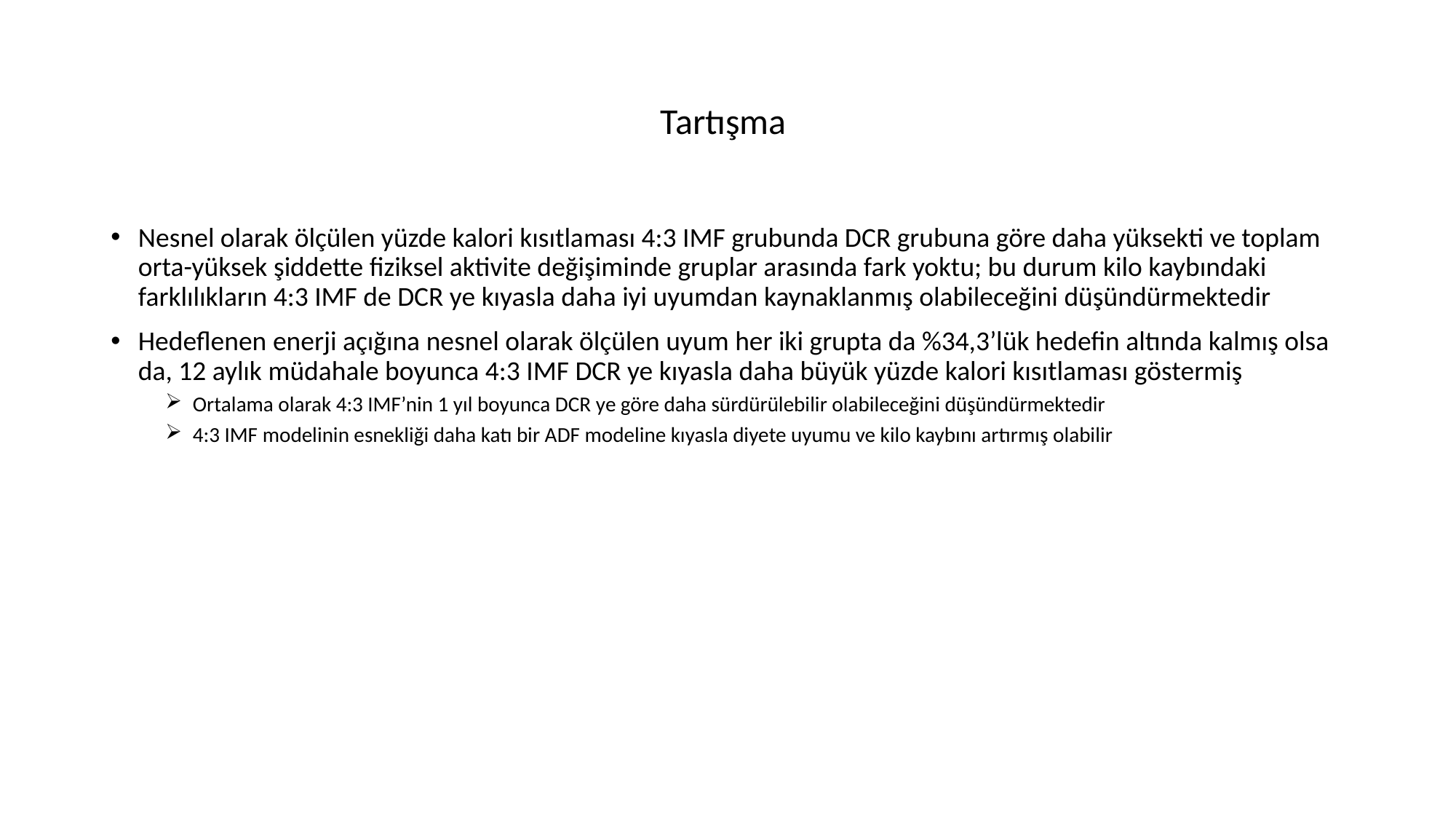

# Tartışma
Nesnel olarak ölçülen yüzde kalori kısıtlaması 4:3 IMF grubunda DCR grubuna göre daha yüksekti ve toplam orta-yüksek şiddette fiziksel aktivite değişiminde gruplar arasında fark yoktu; bu durum kilo kaybındaki farklılıkların 4:3 IMF de DCR ye kıyasla daha iyi uyumdan kaynaklanmış olabileceğini düşündürmektedir
Hedeflenen enerji açığına nesnel olarak ölçülen uyum her iki grupta da %34,3’lük hedefin altında kalmış olsa da, 12 aylık müdahale boyunca 4:3 IMF DCR ye kıyasla daha büyük yüzde kalori kısıtlaması göstermiş
Ortalama olarak 4:3 IMF’nin 1 yıl boyunca DCR ye göre daha sürdürülebilir olabileceğini düşündürmektedir
4:3 IMF modelinin esnekliği daha katı bir ADF modeline kıyasla diyete uyumu ve kilo kaybını artırmış olabilir